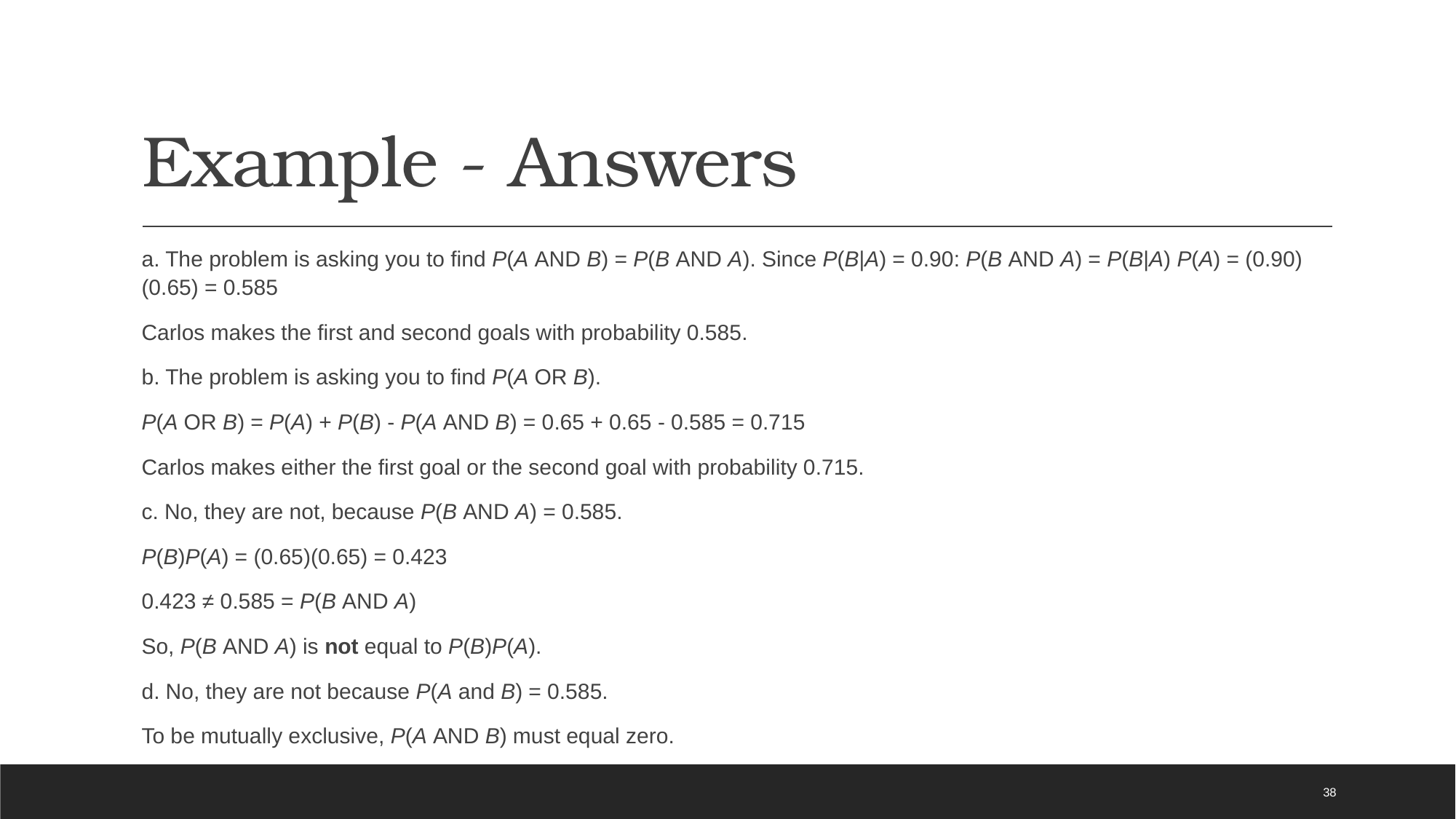

# Example - Answers
a. The problem is asking you to find P(A AND B) = P(B AND A). Since P(B|A) = 0.90: P(B AND A) = P(B|A) P(A) = (0.90)(0.65) = 0.585
Carlos makes the first and second goals with probability 0.585.
b. The problem is asking you to find P(A OR B).
P(A OR B) = P(A) + P(B) - P(A AND B) = 0.65 + 0.65 - 0.585 = 0.715
Carlos makes either the first goal or the second goal with probability 0.715.
c. No, they are not, because P(B AND A) = 0.585.
P(B)P(A) = (0.65)(0.65) = 0.423
0.423 ≠ 0.585 = P(B AND A)
So, P(B AND A) is not equal to P(B)P(A).
d. No, they are not because P(A and B) = 0.585.
To be mutually exclusive, P(A AND B) must equal zero.
38